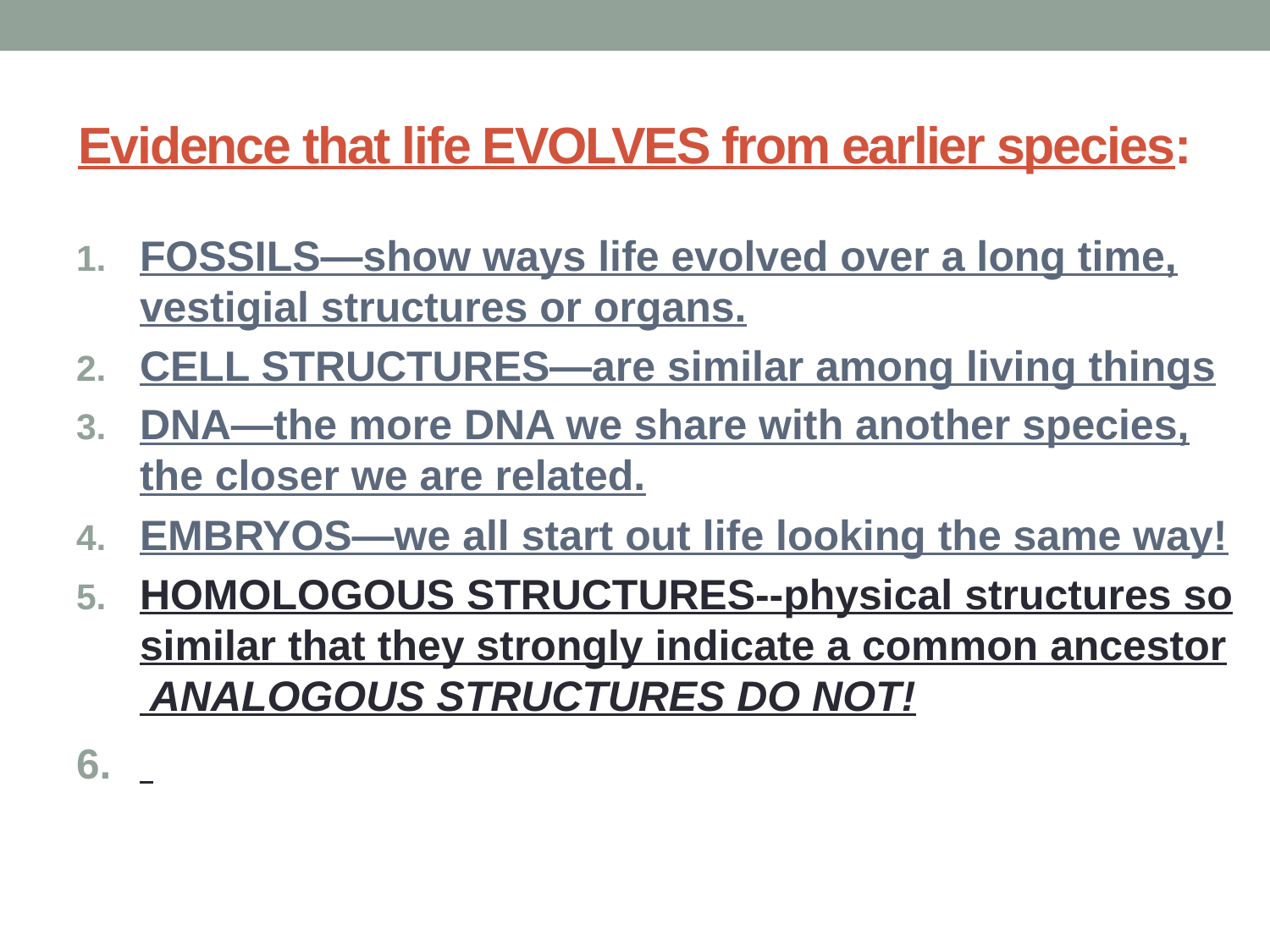

# Evidence that life EVOLVES from earlier species:
FOSSILS—show ways life evolved over a long time, vestigial structures or organs.
CELL STRUCTURES—are similar among living things
DNA—the more DNA we share with another species, the closer we are related.
EMBRYOS—we all start out life looking the same way!
HOMOLOGOUS STRUCTURES--physical structures so similar that they strongly indicate a common ancestor  ANALOGOUS STRUCTURES DO NOT!